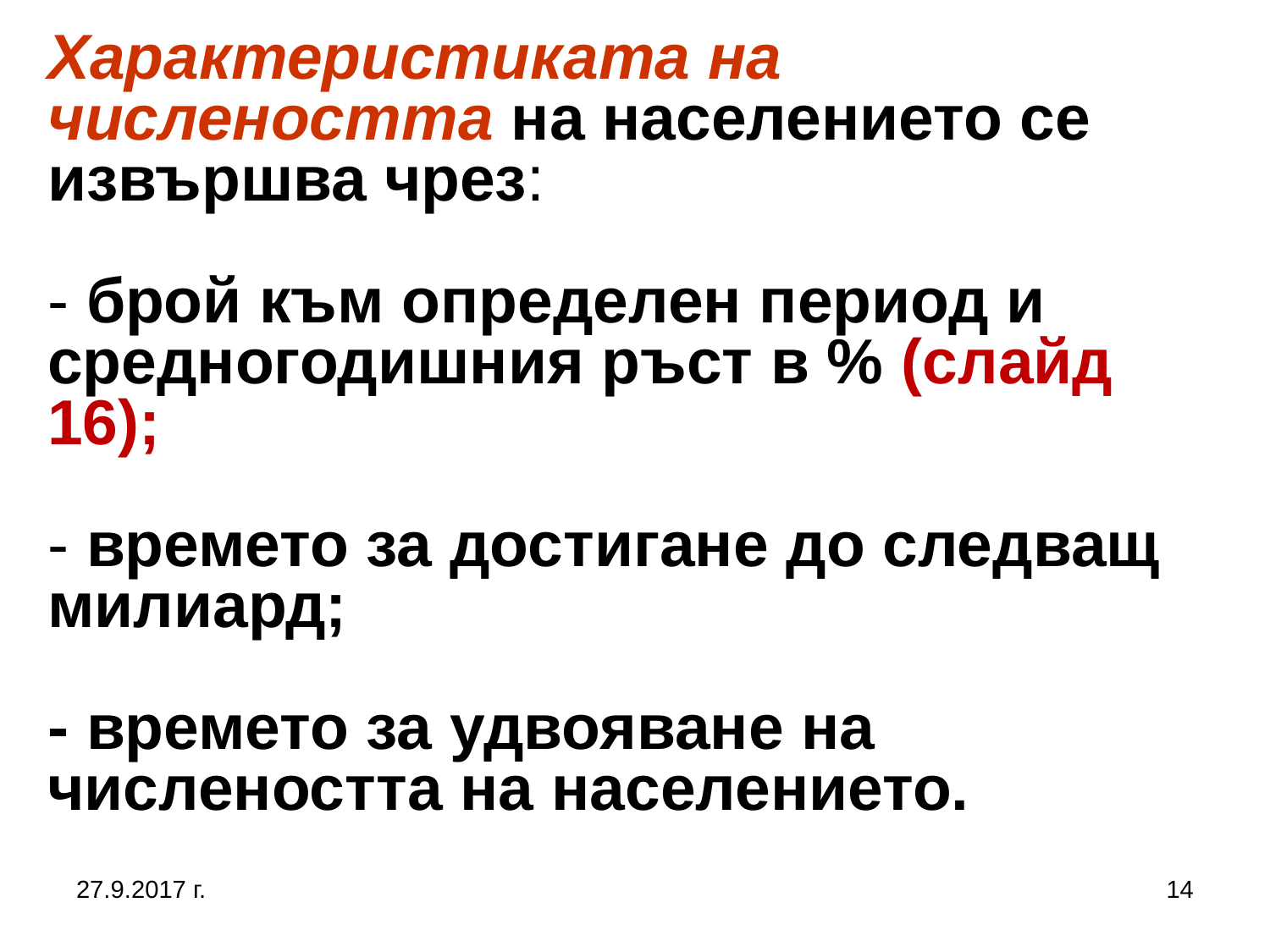

# Характеристиката на числеността на населението се извършва чрез: - брой към определен период и средногодишния ръст в % (слайд 16); - времето за достигане до следващ милиард; - времето за удвояване на числеността на населението.
27.9.2017 г.
14